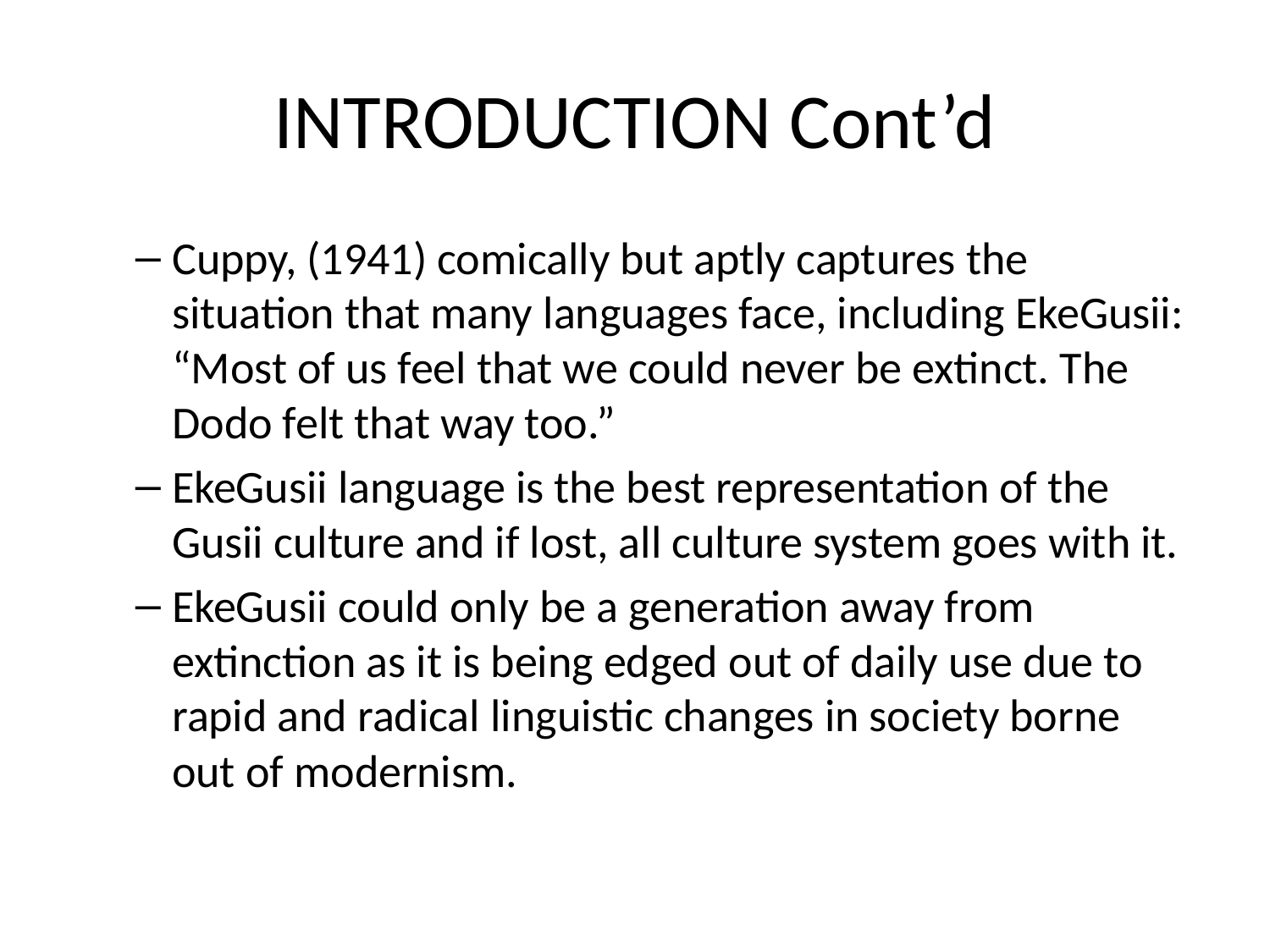

# INTRODUCTION Cont’d
Cuppy, (1941) comically but aptly captures the situation that many languages face, including EkeGusii: “Most of us feel that we could never be extinct. The Dodo felt that way too.”
EkeGusii language is the best representation of the Gusii culture and if lost, all culture system goes with it.
EkeGusii could only be a generation away from extinction as it is being edged out of daily use due to rapid and radical linguistic changes in society borne out of modernism.